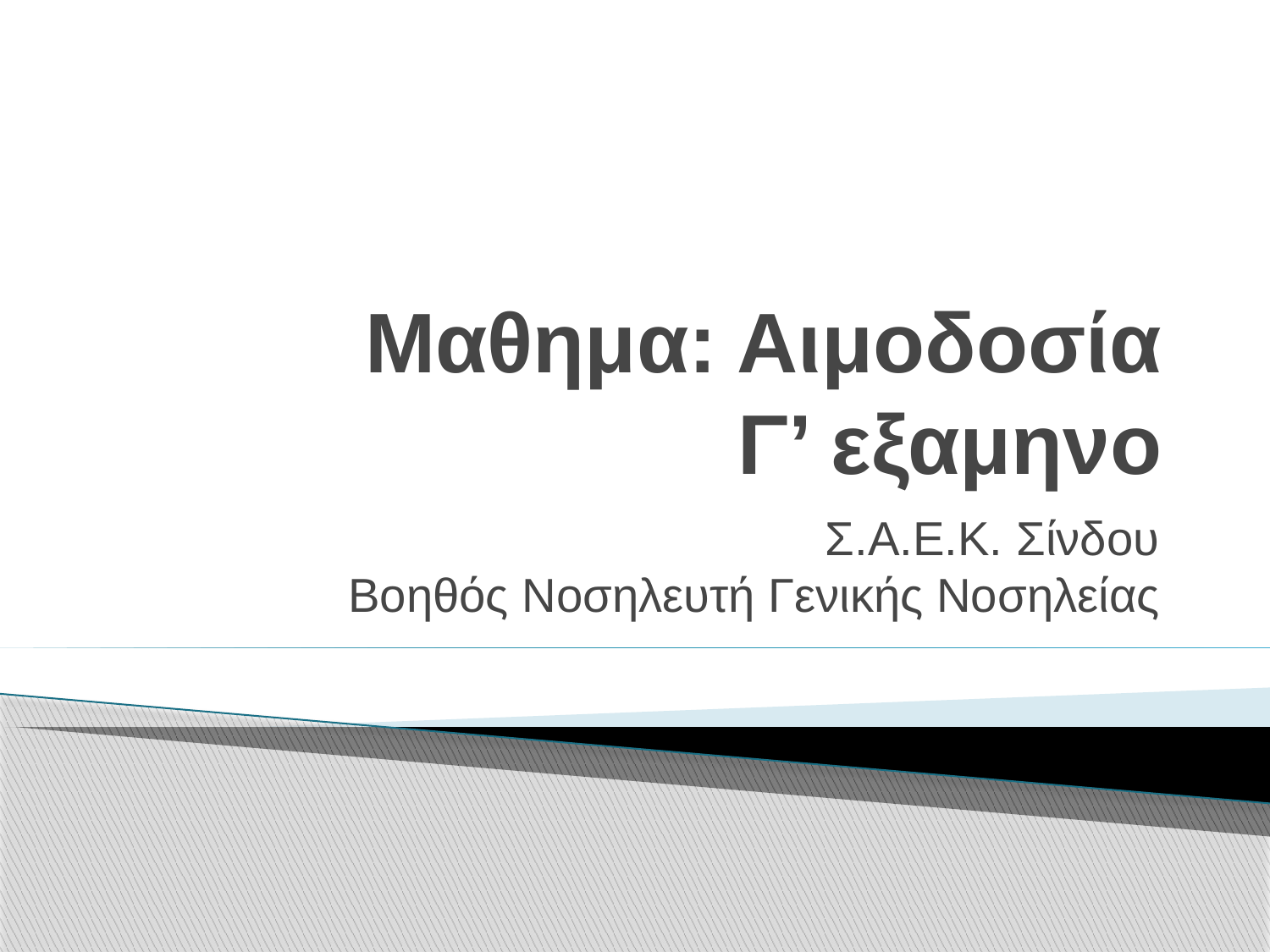

# Μαθημα: Αιμοδοσία Γ’ εξαμηνο
Σ.Α.Ε.Κ. Σίνδου
Βοηθός Νοσηλευτή Γενικής Νοσηλείας